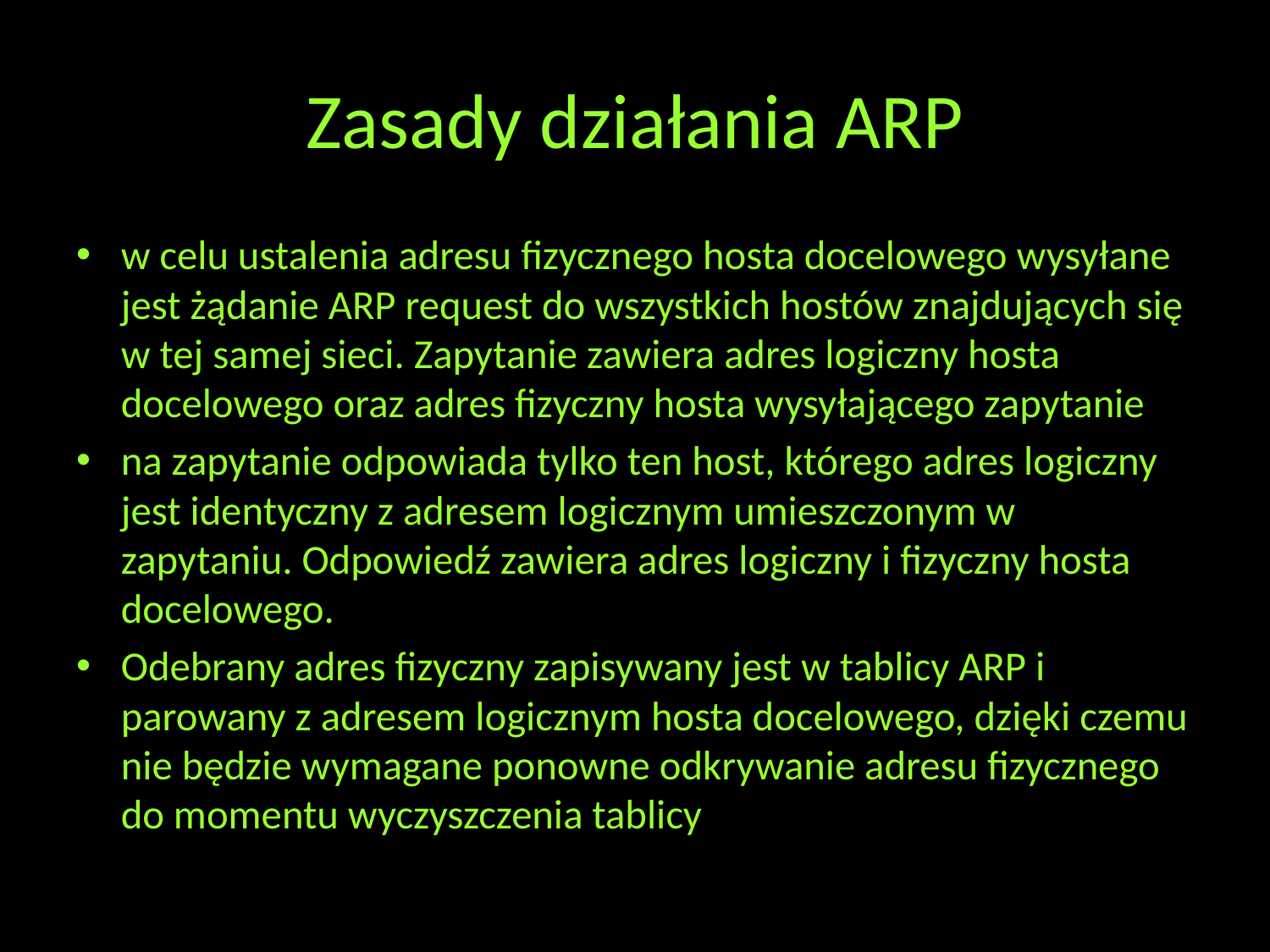

# Zasady działania ARP
w celu ustalenia adresu fizycznego hosta docelowego wysyłane jest żądanie ARP request do wszystkich hostów znajdujących się w tej samej sieci. Zapytanie zawiera adres logiczny hosta docelowego oraz adres fizyczny hosta wysyłającego zapytanie
na zapytanie odpowiada tylko ten host, którego adres logiczny jest identyczny z adresem logicznym umieszczonym w zapytaniu. Odpowiedź zawiera adres logiczny i fizyczny hosta docelowego.
Odebrany adres fizyczny zapisywany jest w tablicy ARP i parowany z adresem logicznym hosta docelowego, dzięki czemu nie będzie wymagane ponowne odkrywanie adresu fizycznego do momentu wyczyszczenia tablicy